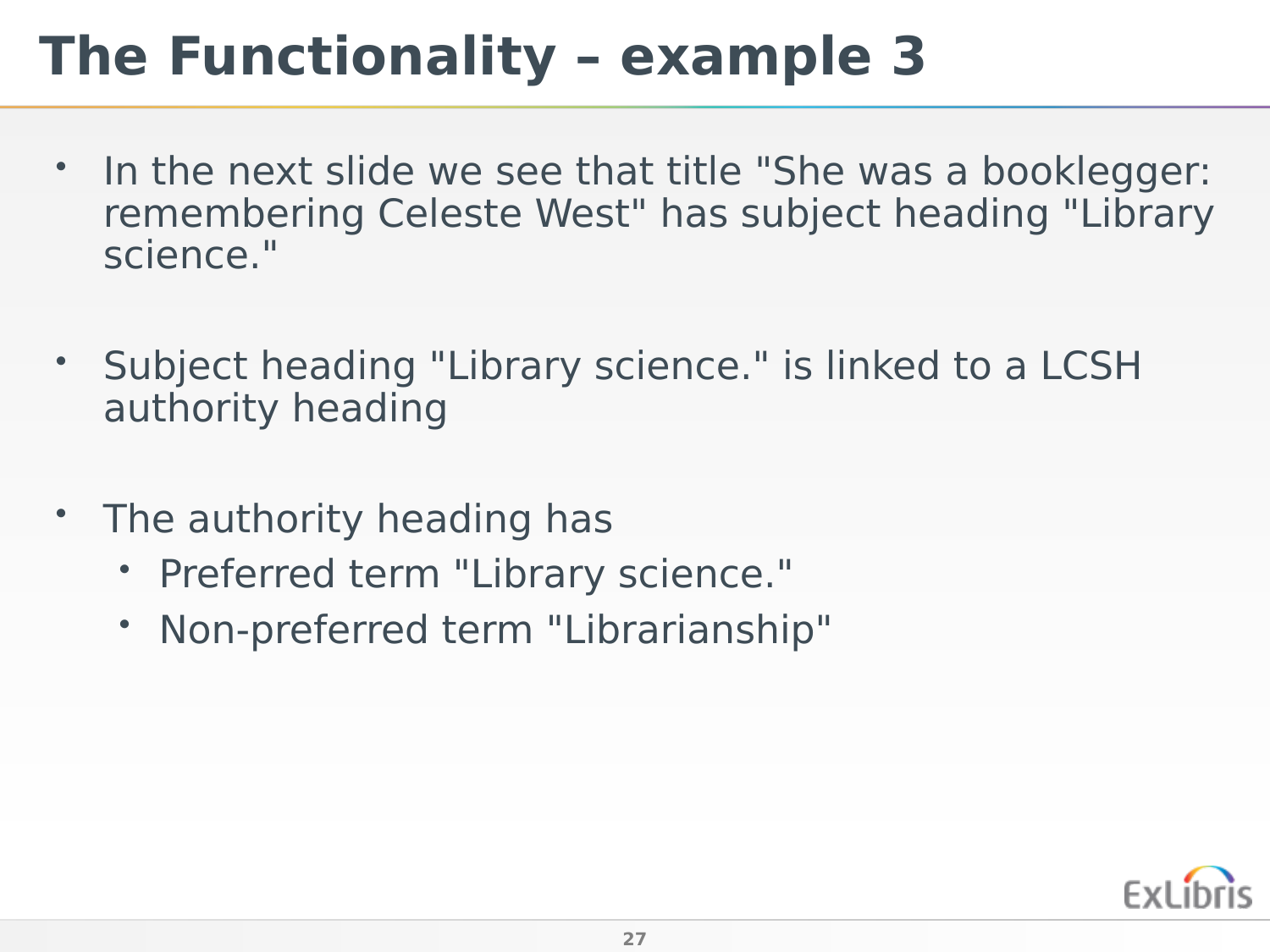

The Functionality – example 3
In the next slide we see that title "She was a booklegger: remembering Celeste West" has subject heading "Library science."

Subject heading "Library science." is linked to a LCSH authority heading

The authority heading has
Preferred term "Library science."
Non-preferred term "Librarianship"